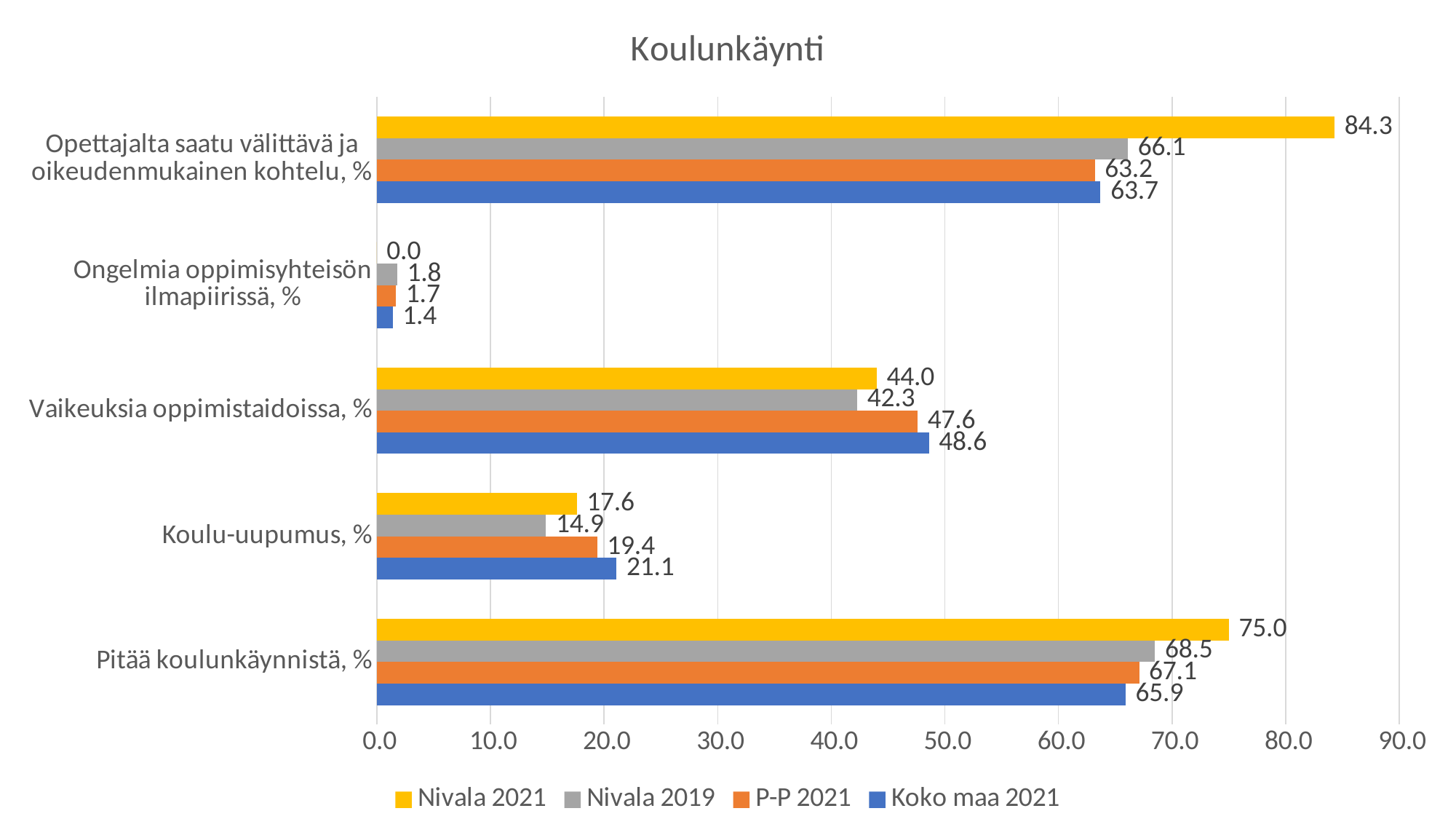

### Chart: Koulunkäynti

| Category | Koko maa 2021 | P-P 2021 | Nivala 2019 | Nivala 2021 |
|---|---|---|---|---|
| Pitää koulunkäynnistä, % | 65.9 | 67.1 | 68.5 | 75.0 |
| Koulu-uupumus, % | 21.1 | 19.4 | 14.9 | 17.6 |
| Vaikeuksia oppimistaidoissa, % | 48.6 | 47.6 | 42.3 | 44.0 |
| Ongelmia oppimisyhteisön ilmapiirissä, % | 1.4 | 1.7 | 1.8 | 0.0 |
| Opettajalta saatu välittävä ja oikeudenmukainen kohtelu, % | 63.7 | 63.2 | 66.1 | 84.3 |